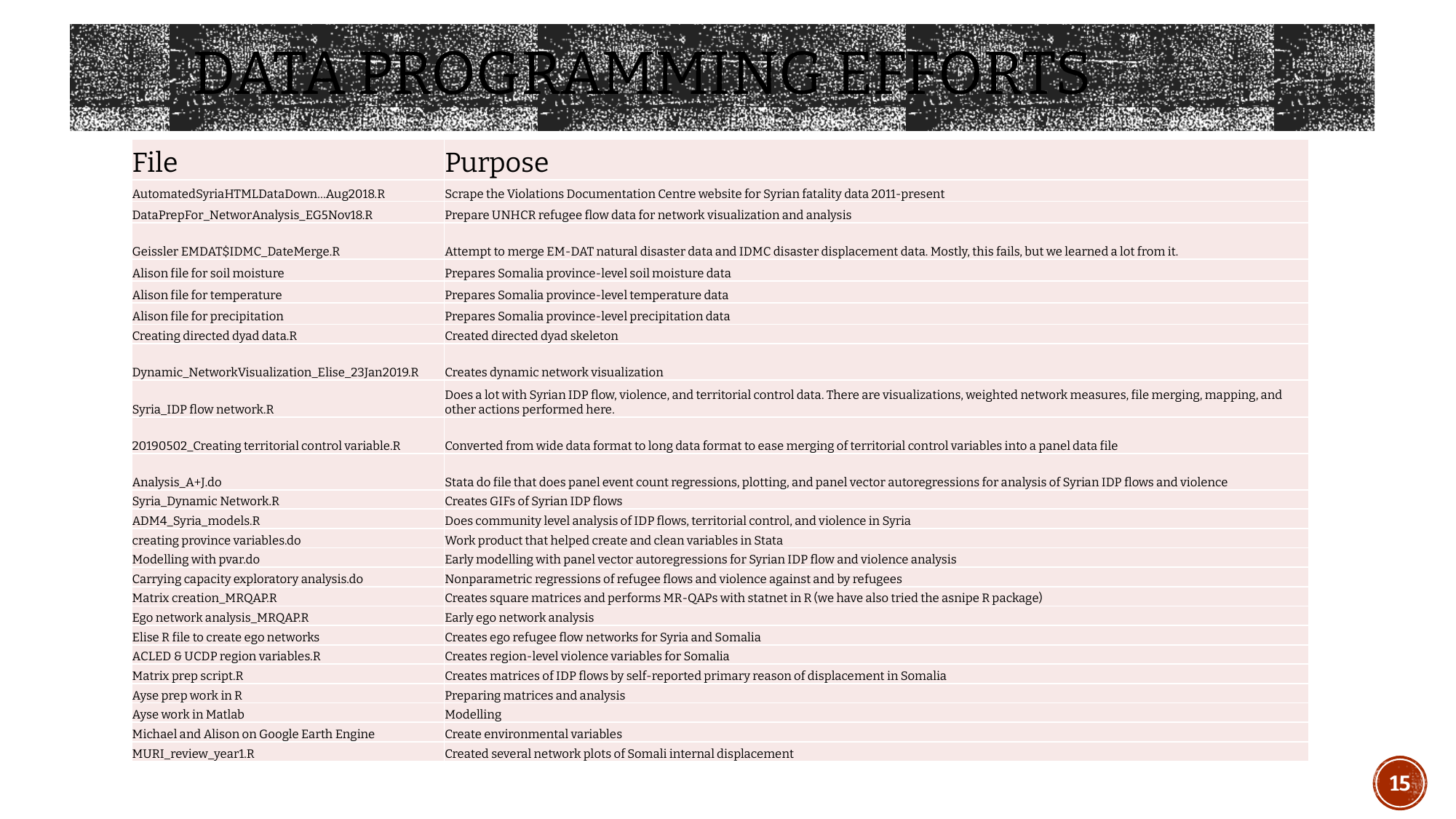

# Data Programming Efforts
| File | Purpose |
| --- | --- |
| AutomatedSyriaHTMLDataDown…Aug2018.R | Scrape the Violations Documentation Centre website for Syrian fatality data 2011-present |
| DataPrepFor\_NetworAnalysis\_EG5Nov18.R | Prepare UNHCR refugee flow data for network visualization and analysis |
| Geissler EMDAT$IDMC\_DateMerge.R | Attempt to merge EM-DAT natural disaster data and IDMC disaster displacement data. Mostly, this fails, but we learned a lot from it. |
| Alison file for soil moisture | Prepares Somalia province-level soil moisture data |
| Alison file for temperature | Prepares Somalia province-level temperature data |
| Alison file for precipitation | Prepares Somalia province-level precipitation data |
| Creating directed dyad data.R | Created directed dyad skeleton |
| Dynamic\_NetworkVisualization\_Elise\_23Jan2019.R | Creates dynamic network visualization |
| Syria\_IDP flow network.R | Does a lot with Syrian IDP flow, violence, and territorial control data. There are visualizations, weighted network measures, file merging, mapping, and other actions performed here. |
| 20190502\_Creating territorial control variable.R | Converted from wide data format to long data format to ease merging of territorial control variables into a panel data file |
| Analysis\_A+J.do | Stata do file that does panel event count regressions, plotting, and panel vector autoregressions for analysis of Syrian IDP flows and violence |
| Syria\_Dynamic Network.R | Creates GIFs of Syrian IDP flows |
| ADM4\_Syria\_models.R | Does community level analysis of IDP flows, territorial control, and violence in Syria |
| creating province variables.do | Work product that helped create and clean variables in Stata |
| Modelling with pvar.do | Early modelling with panel vector autoregressions for Syrian IDP flow and violence analysis |
| Carrying capacity exploratory analysis.do | Nonparametric regressions of refugee flows and violence against and by refugees |
| Matrix creation\_MRQAP.R | Creates square matrices and performs MR-QAPs with statnet in R (we have also tried the asnipe R package) |
| Ego network analysis\_MRQAP.R | Early ego network analysis |
| Elise R file to create ego networks | Creates ego refugee flow networks for Syria and Somalia |
| ACLED & UCDP region variables.R | Creates region-level violence variables for Somalia |
| Matrix prep script.R | Creates matrices of IDP flows by self-reported primary reason of displacement in Somalia |
| Ayse prep work in R | Preparing matrices and analysis |
| Ayse work in Matlab | Modelling |
| Michael and Alison on Google Earth Engine | Create environmental variables |
| MURI\_review\_year1.R | Created several network plots of Somali internal displacement |
15